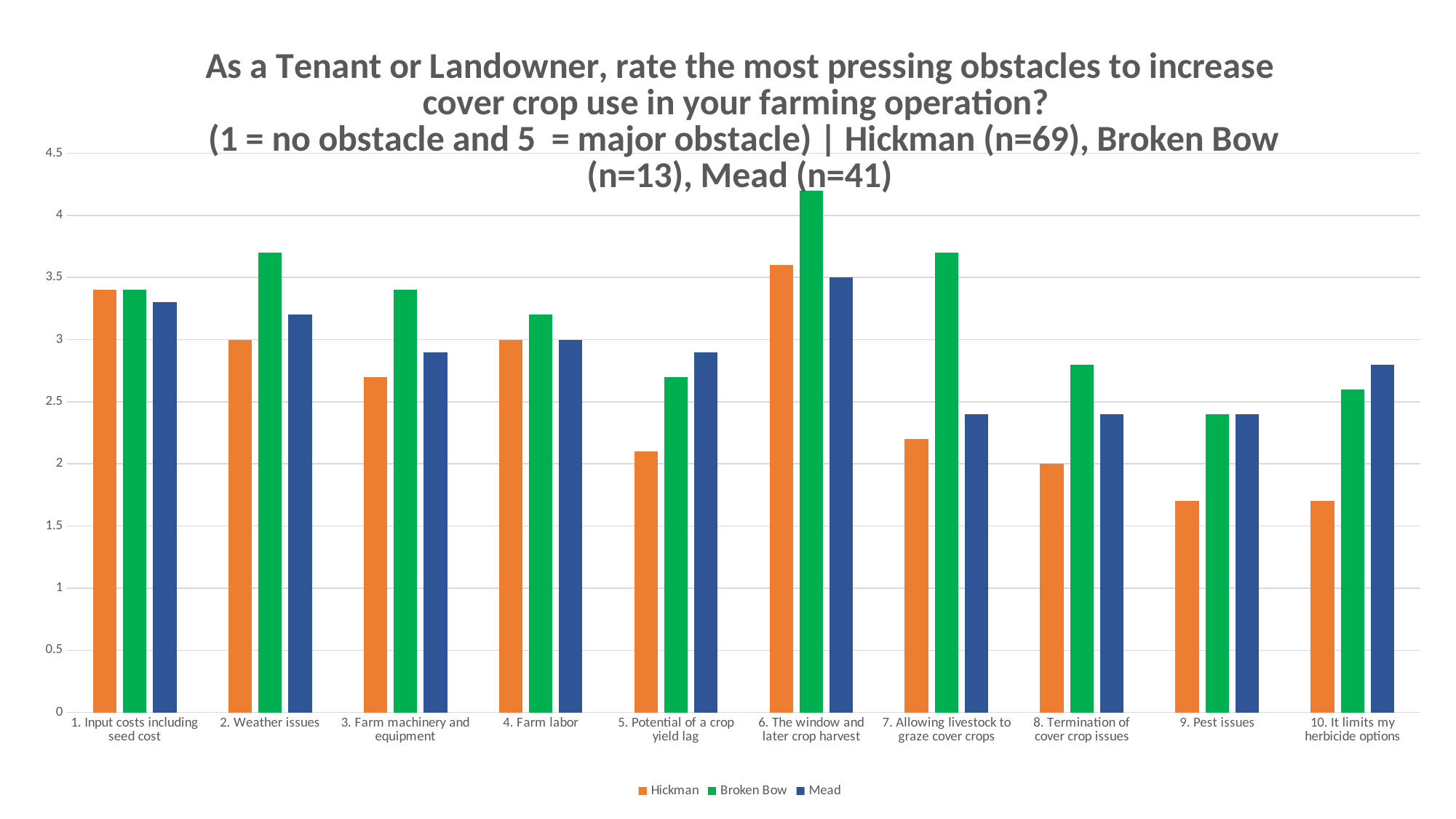

### Chart: As a Tenant or Landowner, rate the most pressing obstacles to increase cover crop use in your farming operation?
 (1 = no obstacle and 5  = major obstacle) | Hickman (n=69), Broken Bow (n=13), Mead (n=41)

| Category | Hickman | Broken Bow | Mead |
|---|---|---|---|
| 1. Input costs including seed cost | 3.4 | 3.4 | 3.3 |
| 2. Weather issues | 3.0 | 3.7 | 3.2 |
| 3. Farm machinery and equipment | 2.7 | 3.4 | 2.9 |
| 4. Farm labor | 3.0 | 3.2 | 3.0 |
| 5. Potential of a crop yield lag | 2.1 | 2.7 | 2.9 |
| 6. The window and later crop harvest | 3.6 | 4.2 | 3.5 |
| 7. Allowing livestock to graze cover crops | 2.2 | 3.7 | 2.4 |
| 8. Termination of cover crop issues | 2.0 | 2.8 | 2.4 |
| 9. Pest issues | 1.7 | 2.4 | 2.4 |
| 10. It limits my herbicide options | 1.7 | 2.6 | 2.8 |